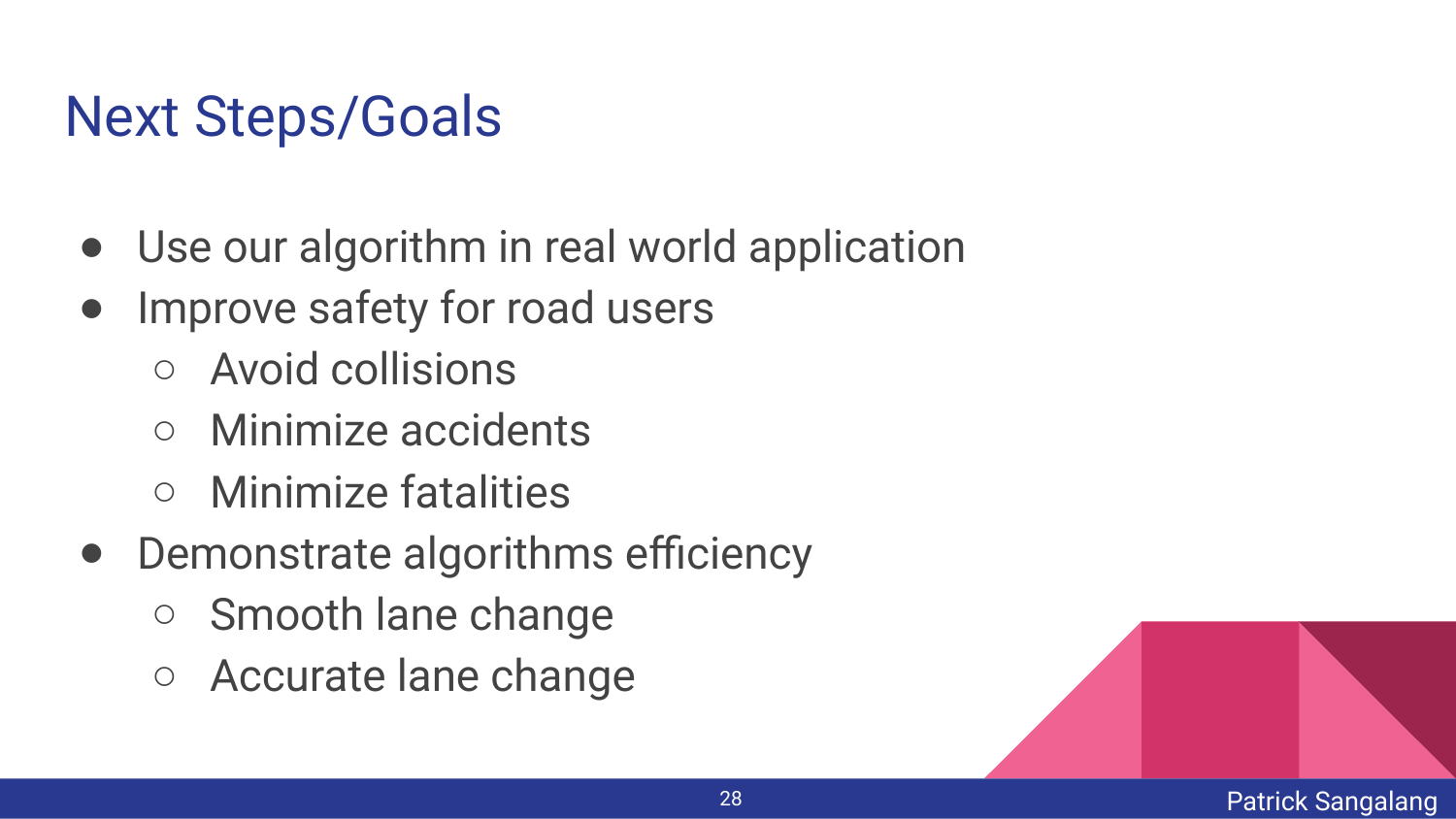

# Next Steps/Goals
Use our algorithm in real world application
Improve safety for road users
Avoid collisions
Minimize accidents
Minimize fatalities
Demonstrate algorithms efficiency
Smooth lane change
Accurate lane change
Patrick Sangalang
28